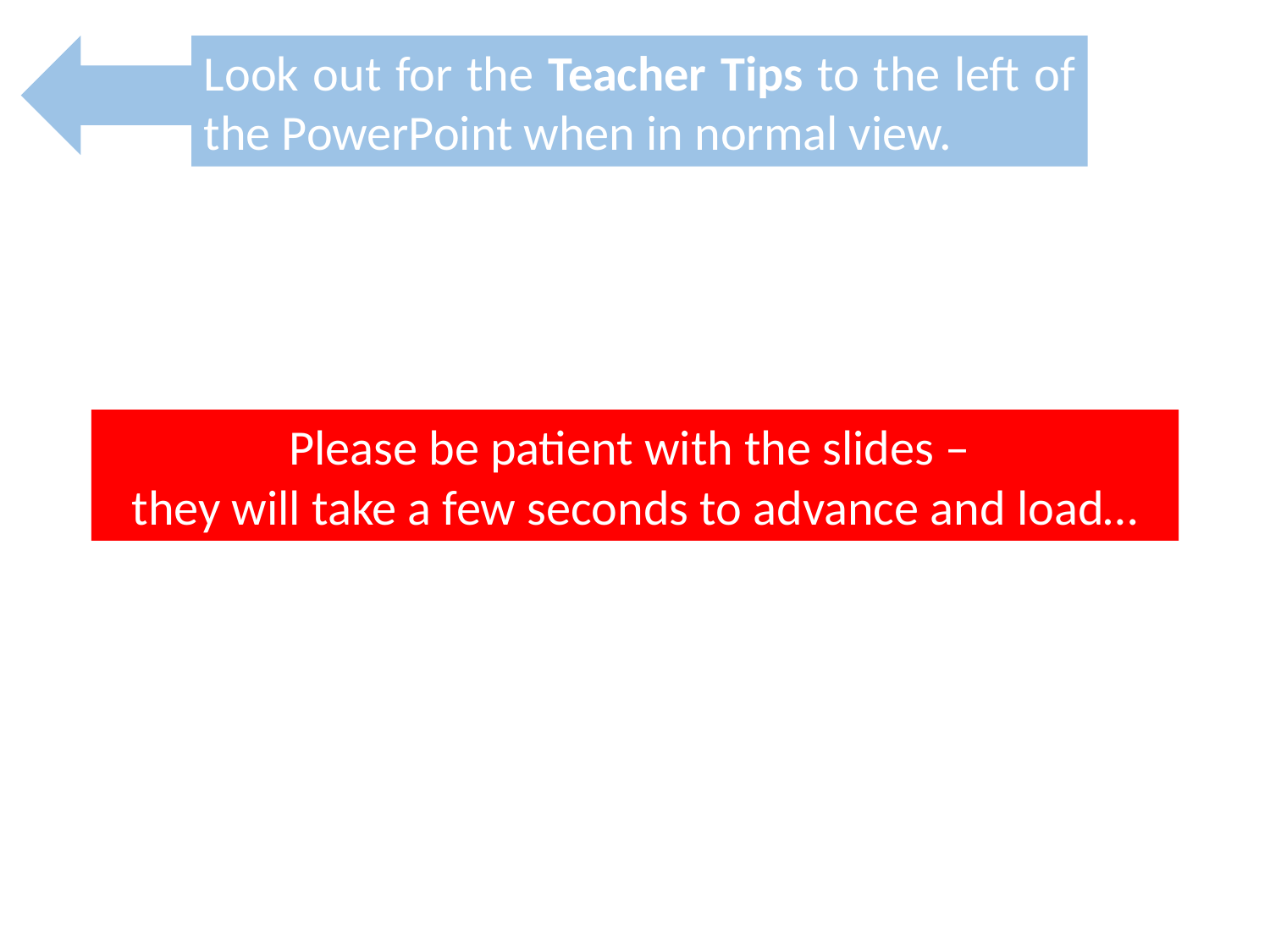

Look out for the Teacher Tips to the left of the PowerPoint when in normal view.
Teacher tips:

You control the speed of the activity by advancing the slides.

Please be patient with the slides –
they will take a few seconds to advance and load…